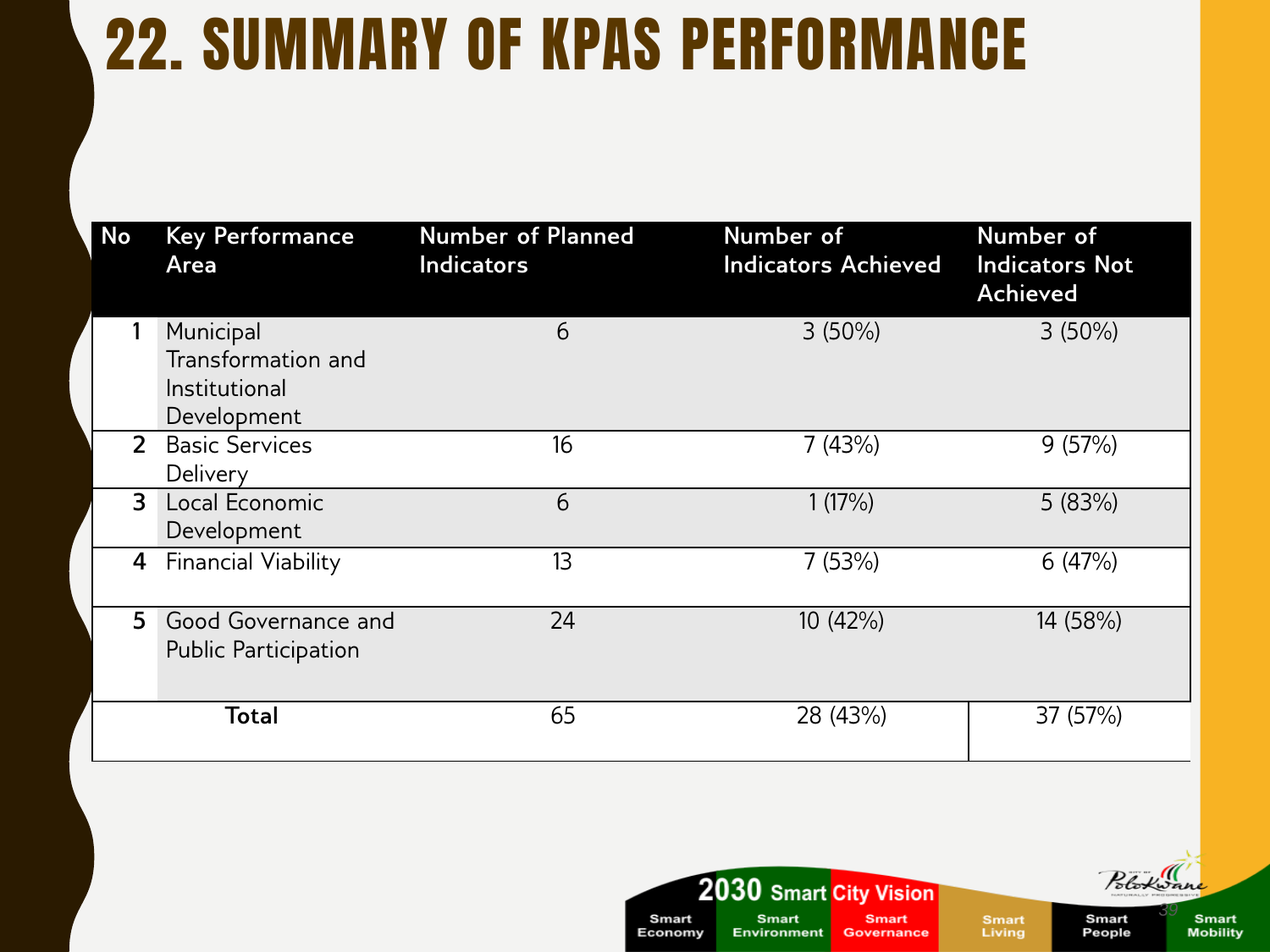

# 22. Summary of kpas performance
| No | Key Performance Area | Number of Planned Indicators | Number of Indicators Achieved | Number of Indicators Not Achieved |
| --- | --- | --- | --- | --- |
| 1 | Municipal Transformation and Institutional Development | 6 | 3 (50%) | 3 (50%) |
| 2 | Basic Services Delivery | 16 | 7 (43%) | 9 (57%) |
| 3 | Local Economic Development | 6 | 1 (17%) | 5 (83%) |
| 4 | Financial Viability | 13 | 7 (53%) | 6 (47%) |
| 5 | Good Governance and Public Participation | 24 | 10 (42%) | 14 (58%) |
| Total |  | 65 | 28 (43%) | 37 (57%) |
39